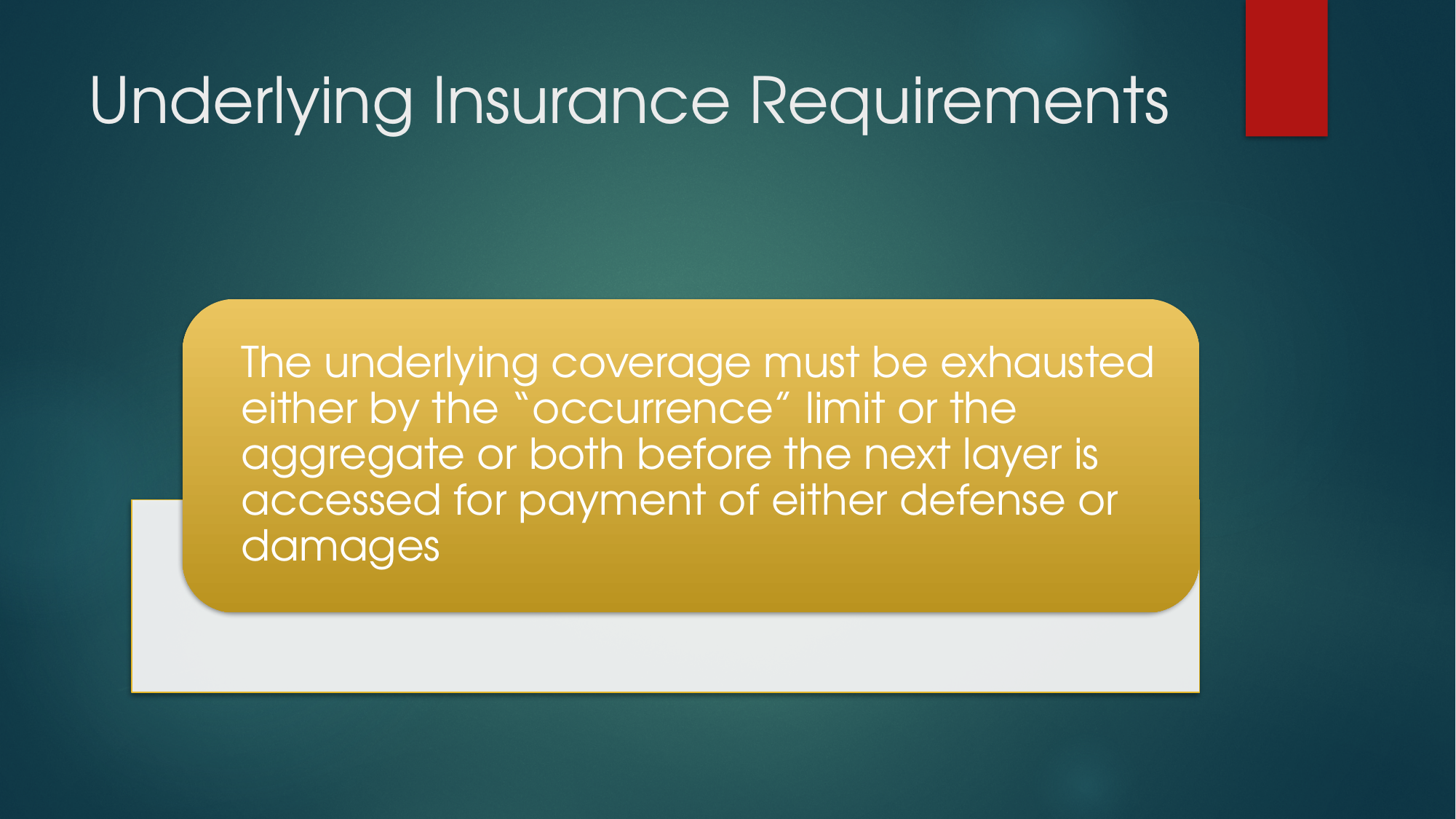

# Underlying Insurance Requirements
The underlying coverage must be exhausted either by the “occurrence” limit or the aggregate or both before the next layer is accessed for payment of either defense or damages